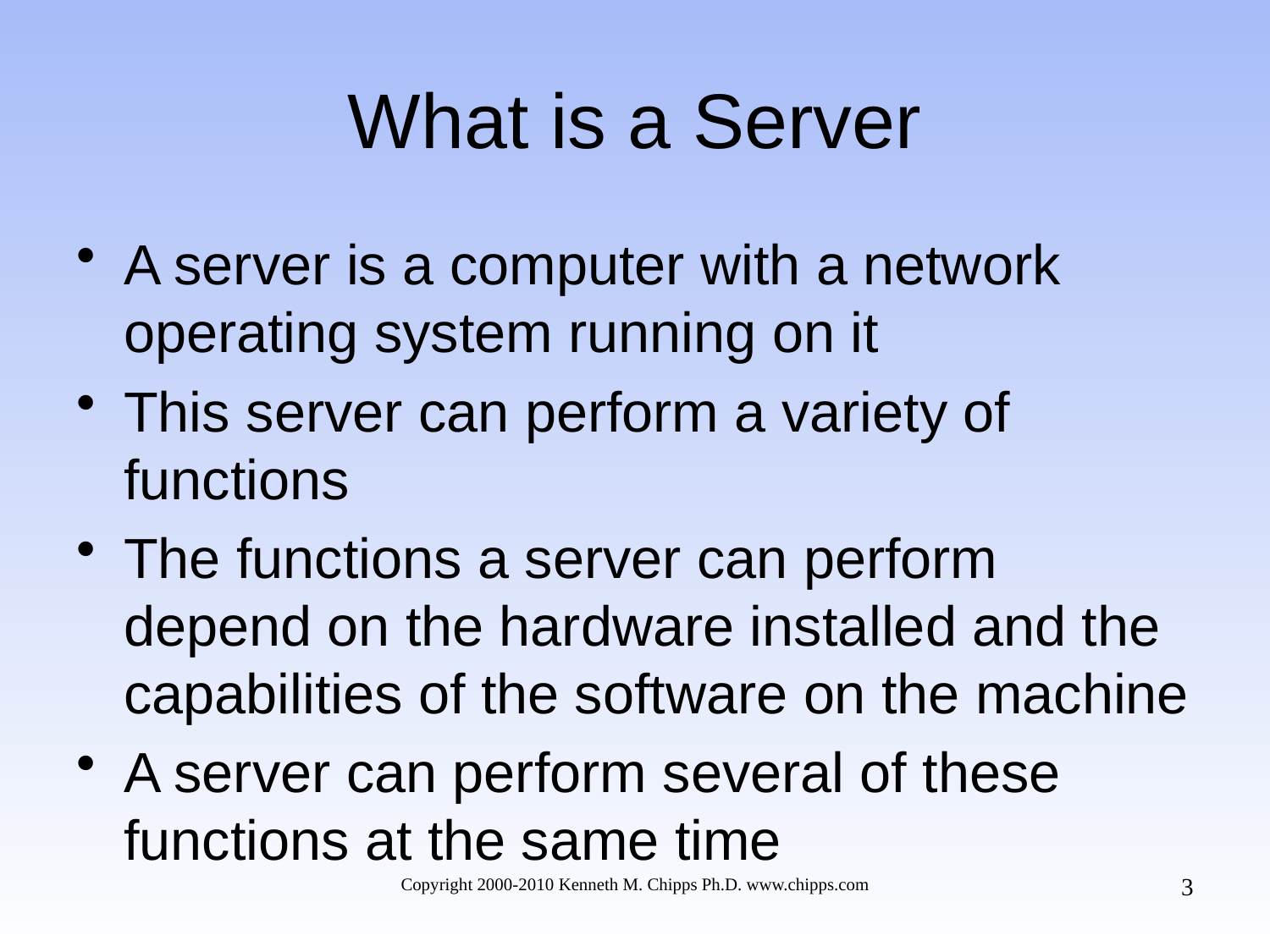

# What is a Server
A server is a computer with a network operating system running on it
This server can perform a variety of functions
The functions a server can perform depend on the hardware installed and the capabilities of the software on the machine
A server can perform several of these functions at the same time
3
Copyright 2000-2010 Kenneth M. Chipps Ph.D. www.chipps.com